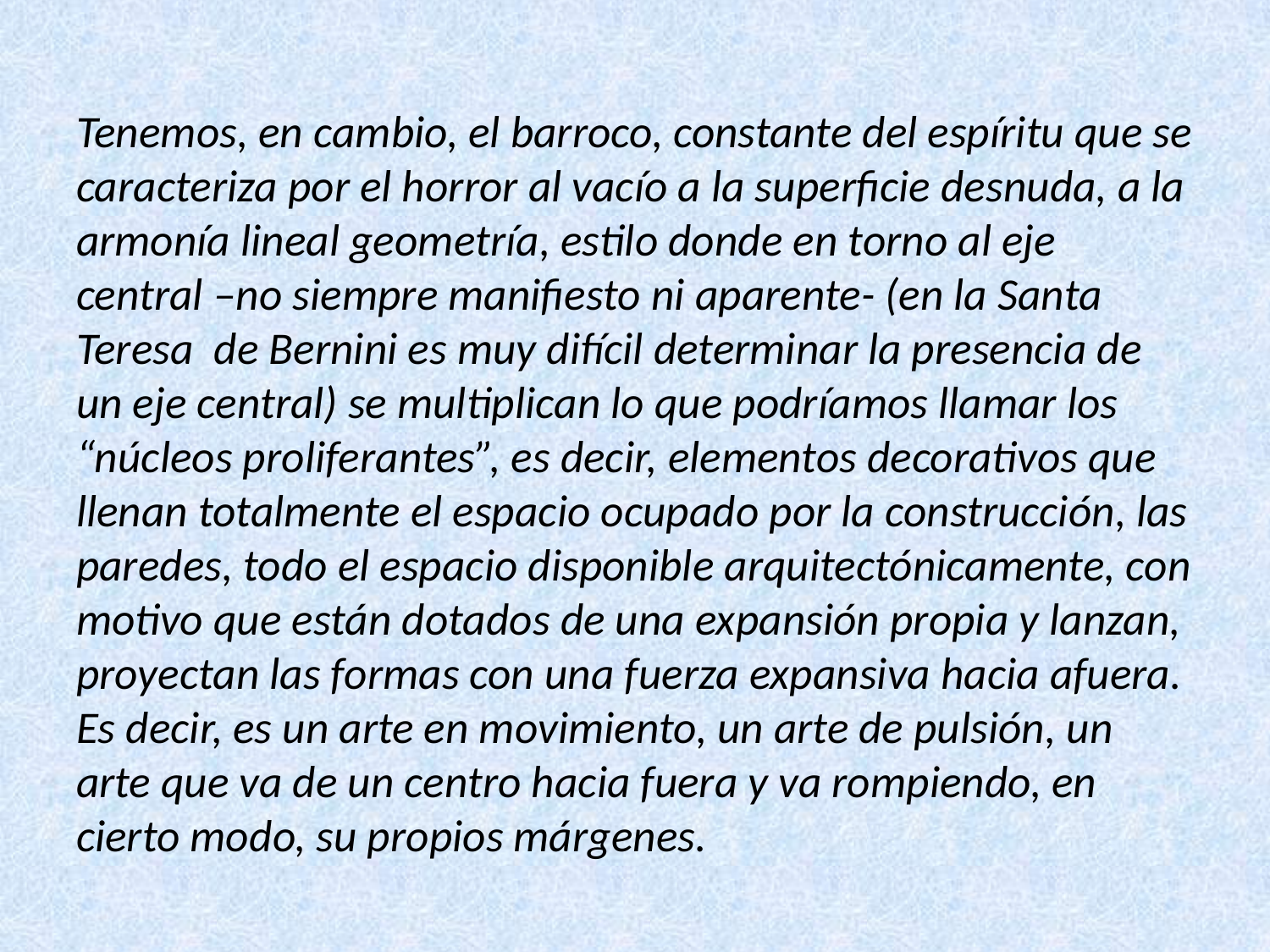

Tenemos, en cambio, el barroco, constante del espíritu que se caracteriza por el horror al vacío a la superficie desnuda, a la armonía lineal geometría, estilo donde en torno al eje central –no siempre manifiesto ni aparente- (en la Santa Teresa  de Bernini es muy difícil determinar la presencia de un eje central) se multiplican lo que podríamos llamar los “núcleos proliferantes”, es decir, elementos decorativos que llenan totalmente el espacio ocupado por la construcción, las paredes, todo el espacio disponible arquitectónicamente, con motivo que están dotados de una expansión propia y lanzan, proyectan las formas con una fuerza expansiva hacia afuera. Es decir, es un arte en movimiento, un arte de pulsión, un arte que va de un centro hacia fuera y va rompiendo, en cierto modo, su propios márgenes.